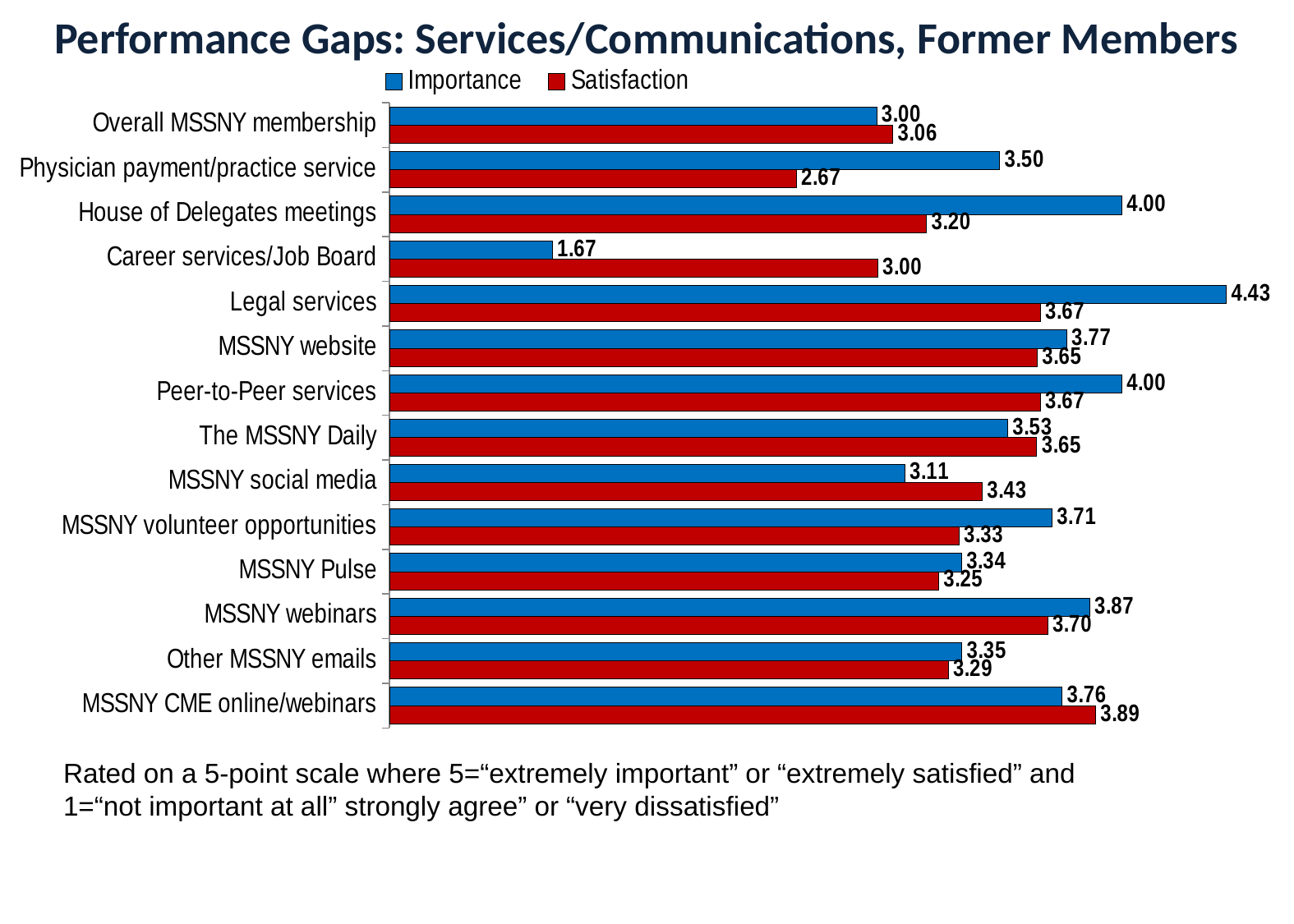

# Performance Gaps: Services/Communications, Former Members

### Chart

| Category | Satisfaction | Importance |
|---|---|---|
| MSSNY CME online/webinars | 3.892857142857143 | 3.7555555555555555 |
| Other MSSNY emails | 3.2888888888888888 | 3.3454545454545457 |
| MSSNY webinars | 3.696969696969697 | 3.8684210526315788 |
| MSSNY Pulse | 3.2499999999999996 | 3.3437500000000004 |
| MSSNY volunteer opportunities | 3.333333333333334 | 3.714285714285714 |
| MSSNY social media | 3.428571428571428 | 3.111111111111111 |
| The MSSNY Daily | 3.652173913043478 | 3.5333333333333337 |
| Peer-to-Peer services | 3.666666666666667 | 4.000000000000001 |
| MSSNY website | 3.6538461538461533 | 3.774193548387097 |
| Legal services | 3.6666666666666665 | 4.428571428571428 |
| Career services/Job Board | 3.0 | 1.6666666666666665 |
| House of Delegates meetings | 3.2 | 4.0 |
| Physician payment/practice service | 2.6666666666666665 | 3.5 |
| Overall MSSNY membership | 3.062801932367149 | 2.996108949416342 |
Rated on a 5-point scale where 5=“extremely important” or “extremely satisfied” and 1=“not important at all” strongly agree” or “very dissatisfied”